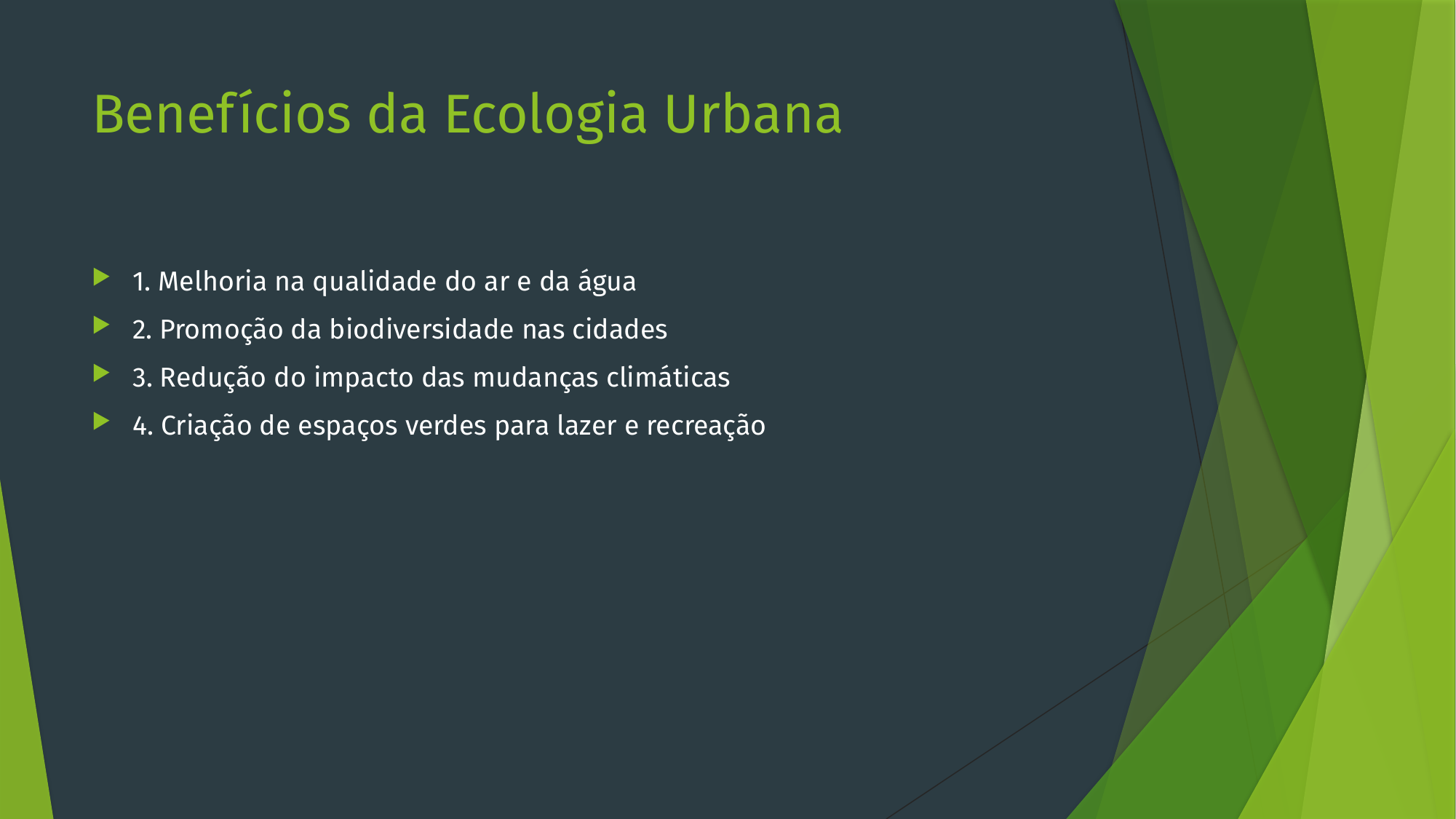

# Benefícios da Ecologia Urbana
1. Melhoria na qualidade do ar e da água
2. Promoção da biodiversidade nas cidades
3. Redução do impacto das mudanças climáticas
4. Criação de espaços verdes para lazer e recreação